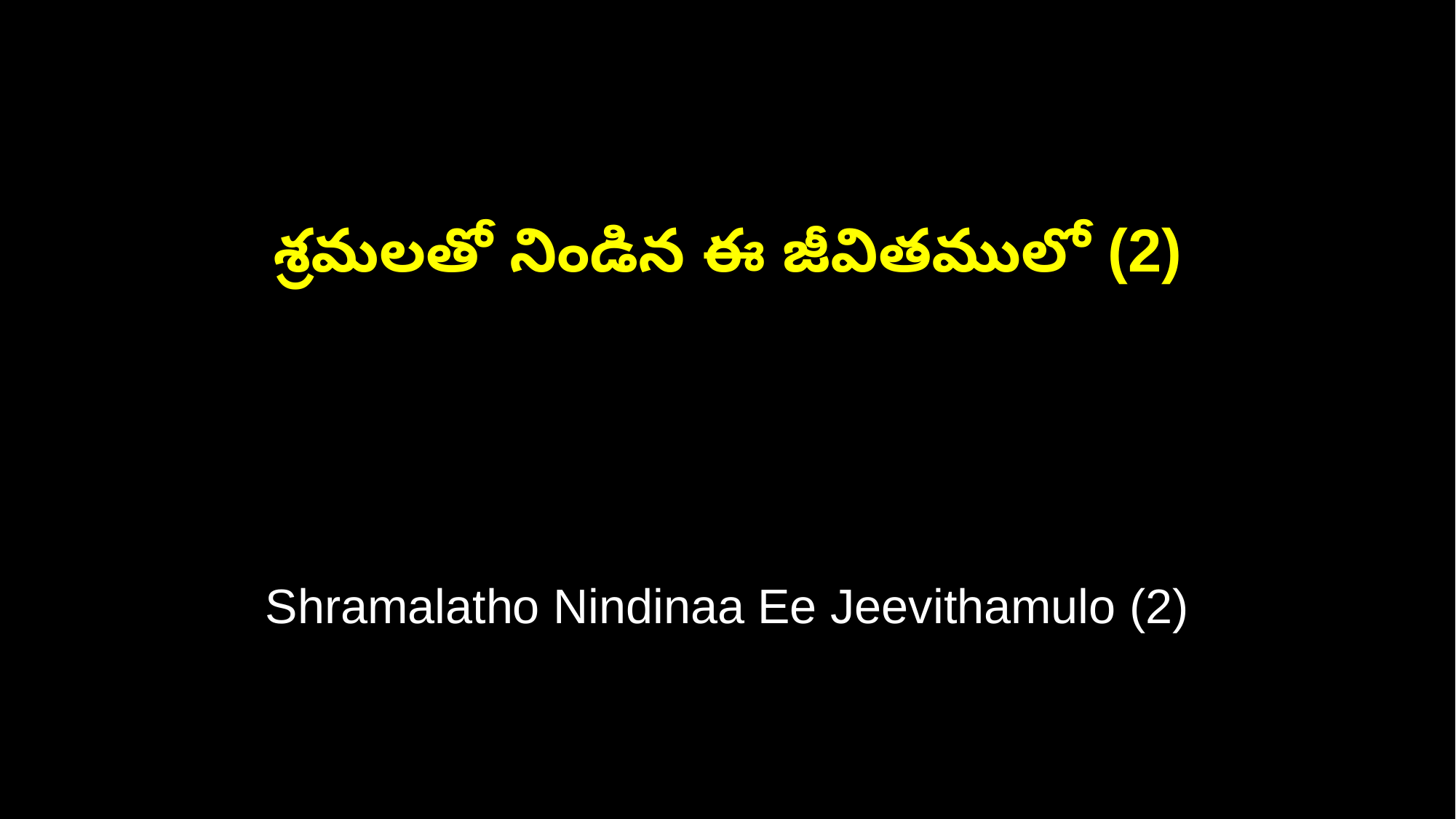

శ్రమలతో నిండిన ఈ జీవితములో (2)
Shramalatho Nindinaa Ee Jeevithamulo (2)